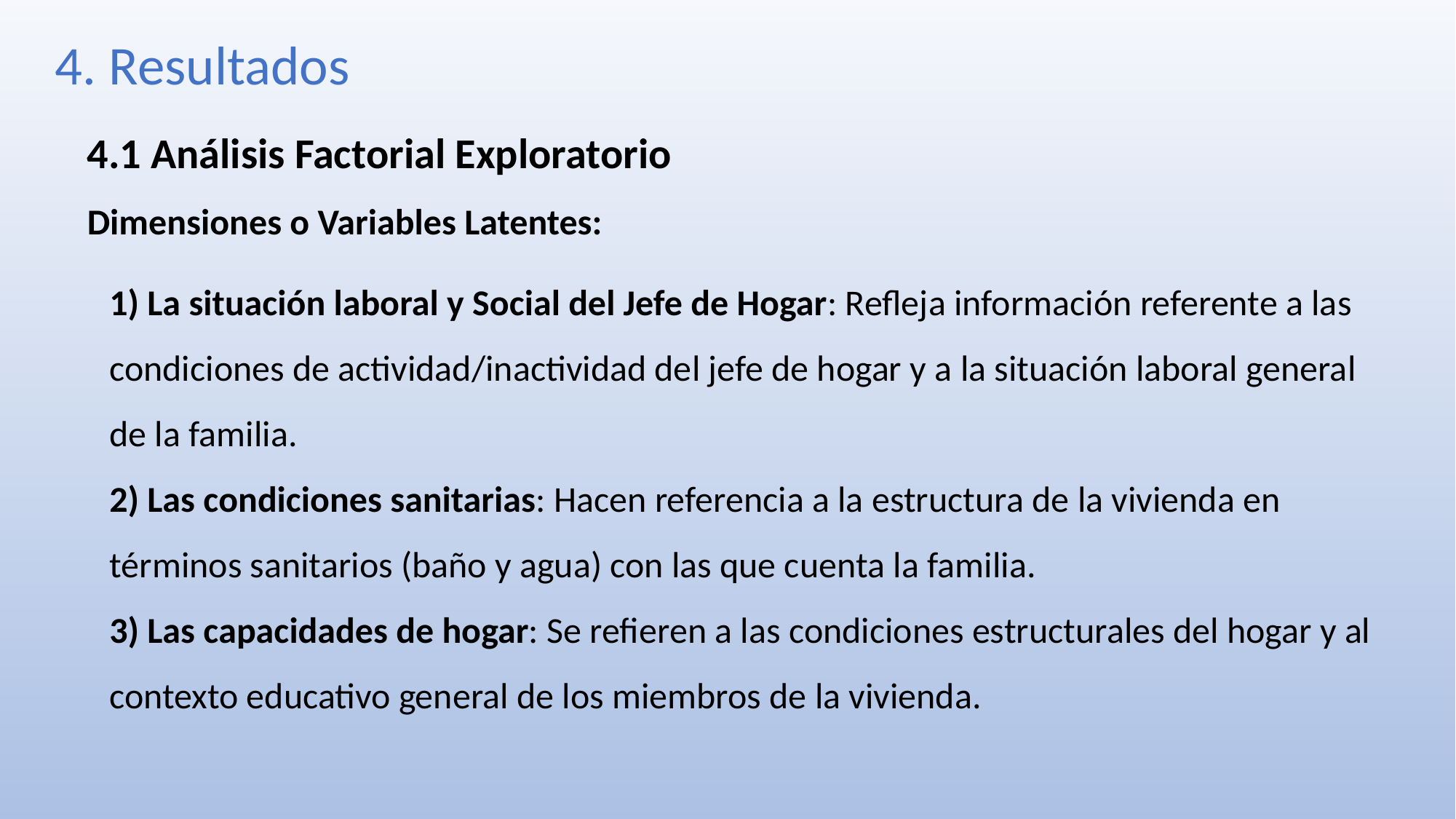

4. Resultados

4.1 Análisis Factorial Exploratorio
Dimensiones o Variables Latentes:
1) La situación laboral y Social del Jefe de Hogar: Refleja información referente a las condiciones de actividad/inactividad del jefe de hogar y a la situación laboral general de la familia.
2) Las condiciones sanitarias: Hacen referencia a la estructura de la vivienda en términos sanitarios (baño y agua) con las que cuenta la familia.
3) Las capacidades de hogar: Se refieren a las condiciones estructurales del hogar y al contexto educativo general de los miembros de la vivienda.